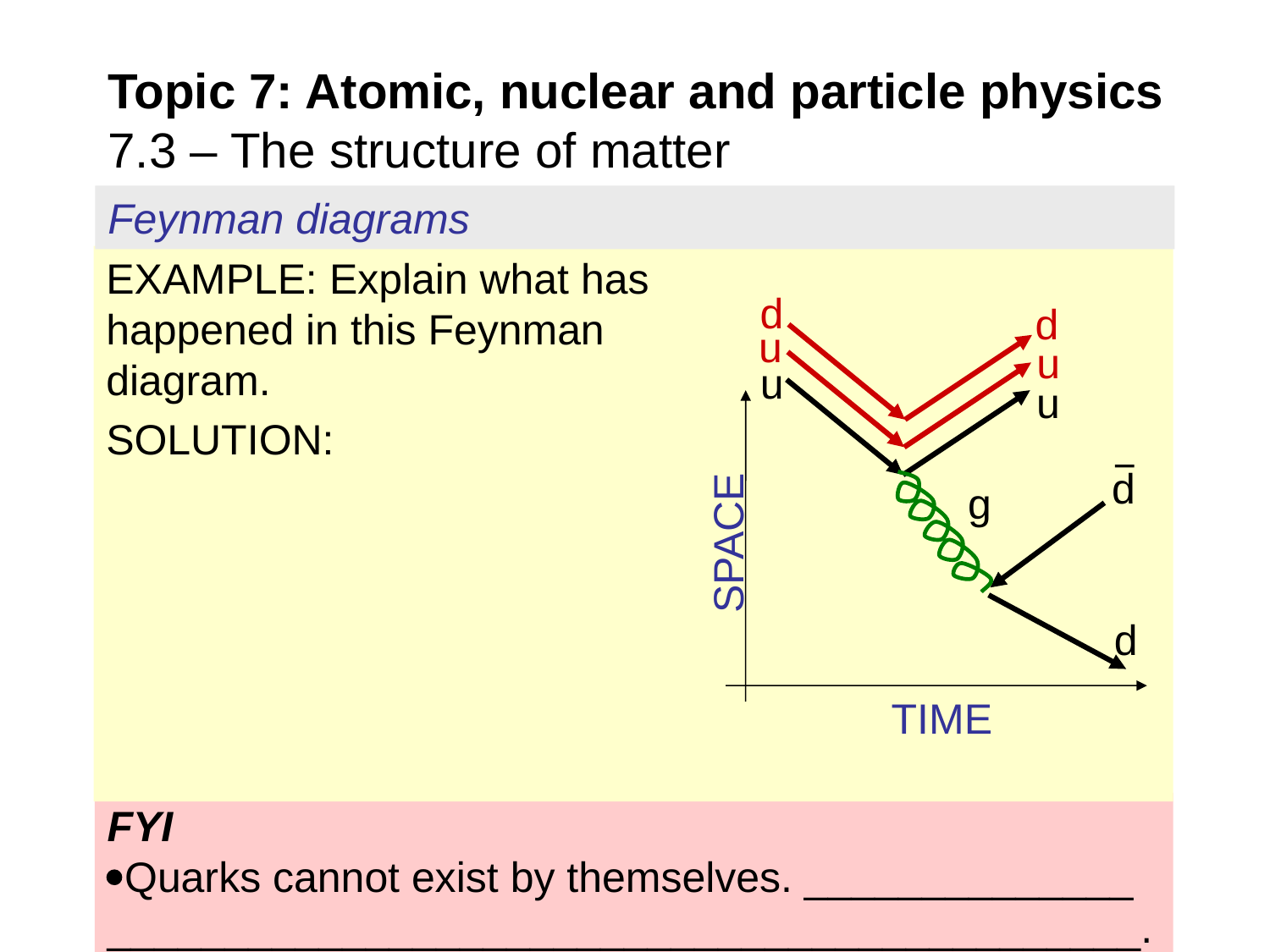

# Topic 7: Atomic, nuclear and particle physics 7.3 – The structure of matter
Feynman diagrams
EXAMPLE: Explain what has                                   happened in this Feynman                                           diagram.
SOLUTION:
d
d
u

u

u

u

d

g
SPACE

d

TIME
FYI
•Quarks cannot exist by themselves. ______________ ____________________________________________.